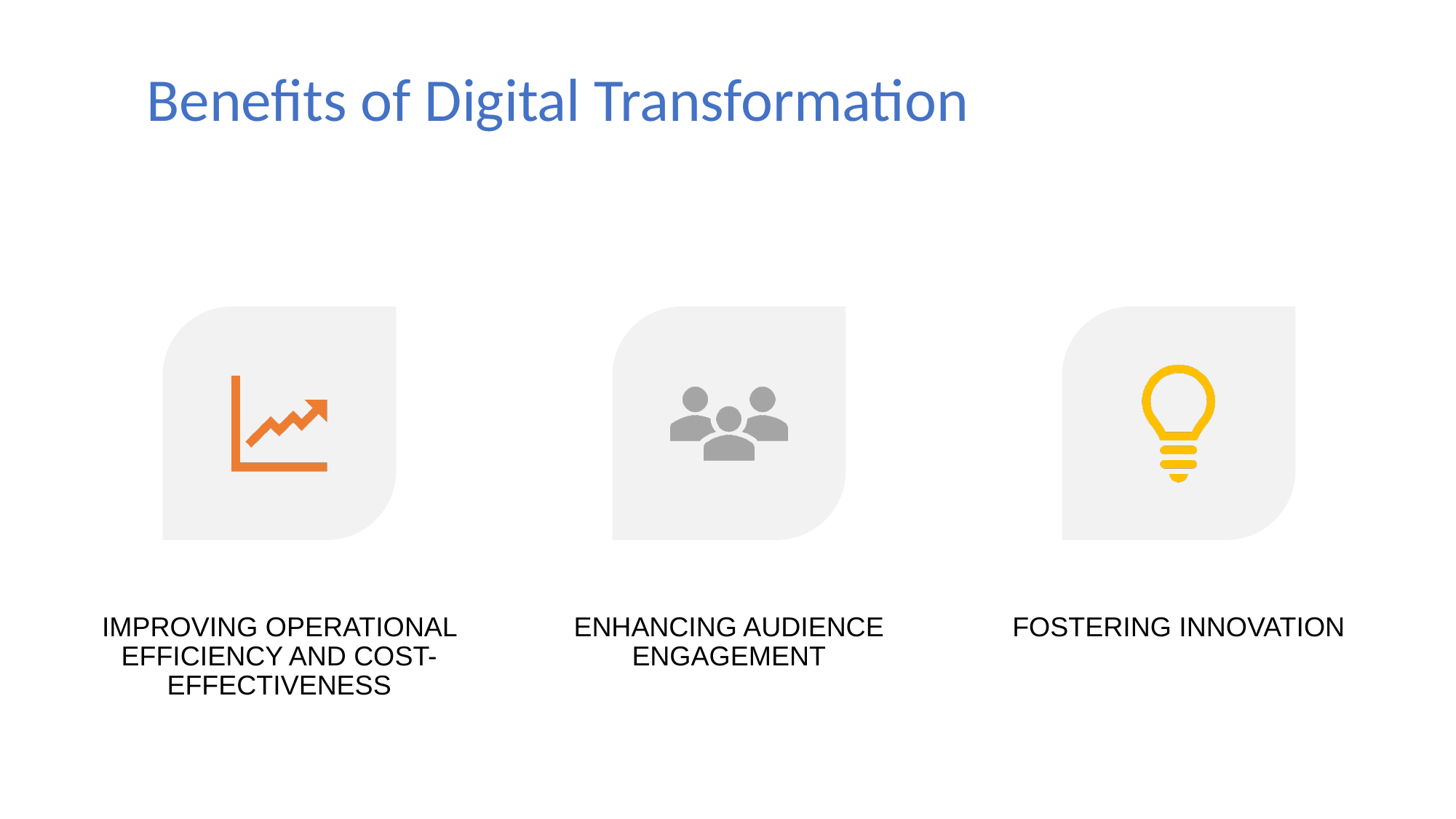

# Benefits of Digital Transformation

IMPROVING OPERATIONAL EFFICIENCY AND COST-EFFECTIVENESS

ENHANCING AUDIENCE ENGAGEMENT

FOSTERING INNOVATION